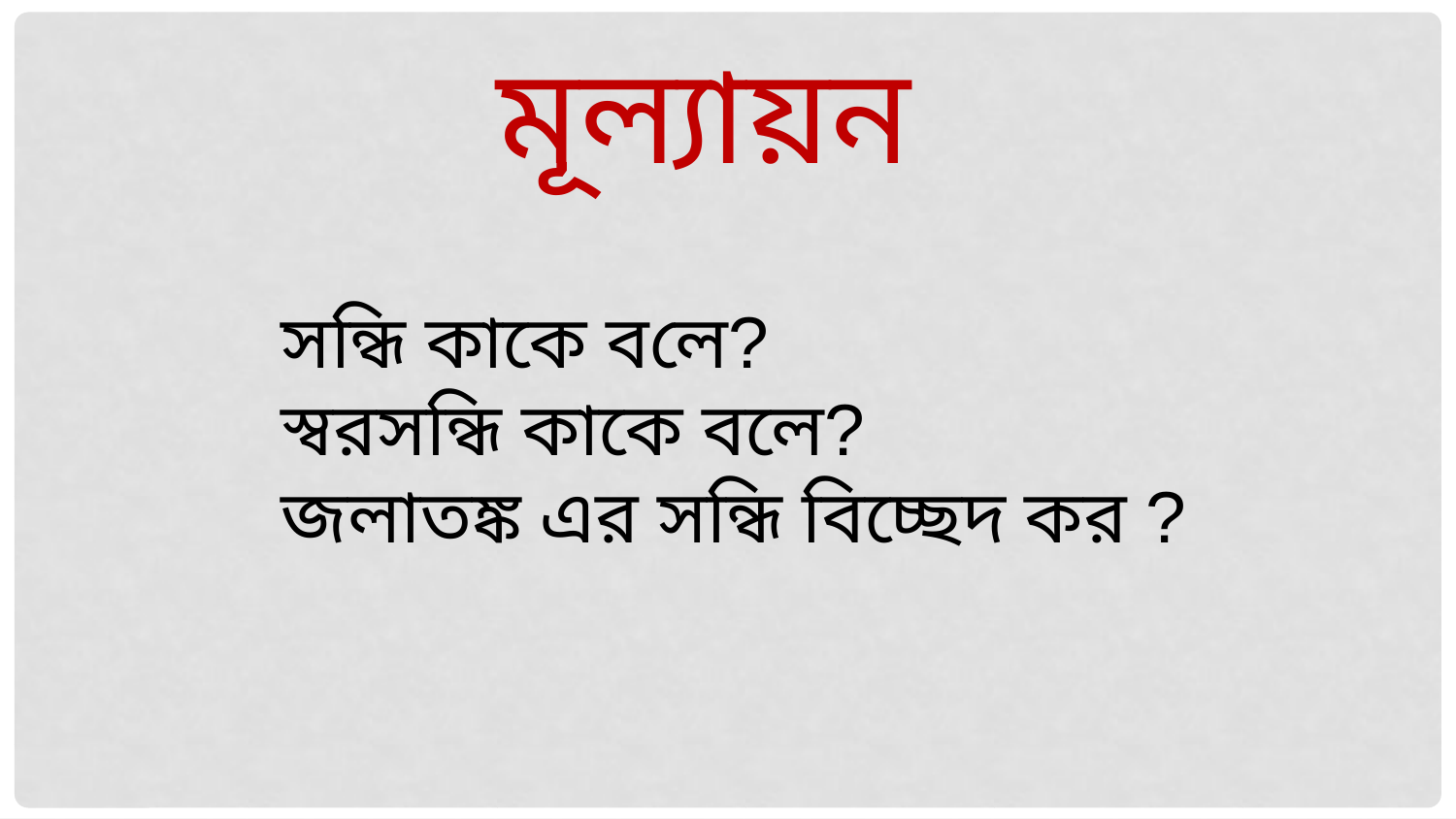

মূল্যায়ন
সন্ধি কাকে বলে?
স্বরসন্ধি কাকে বলে?
জলাতঙ্ক এর সন্ধি বিচ্ছেদ কর ?